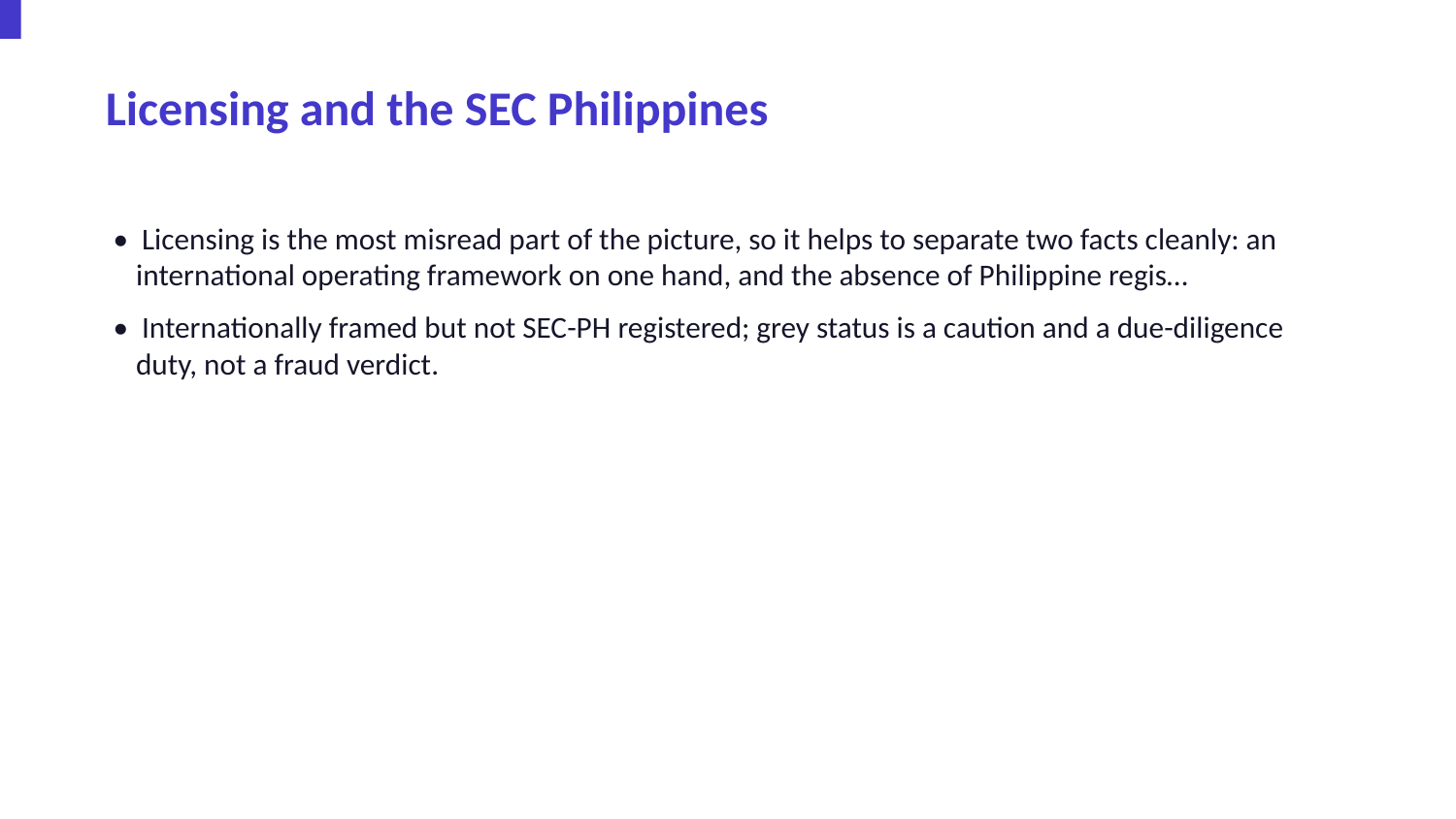

Licensing and the SEC Philippines
•  Licensing is the most misread part of the picture, so it helps to separate two facts cleanly: an international operating framework on one hand, and the absence of Philippine regis…
•  Internationally framed but not SEC-PH registered; grey status is a caution and a due-diligence duty, not a fraud verdict.